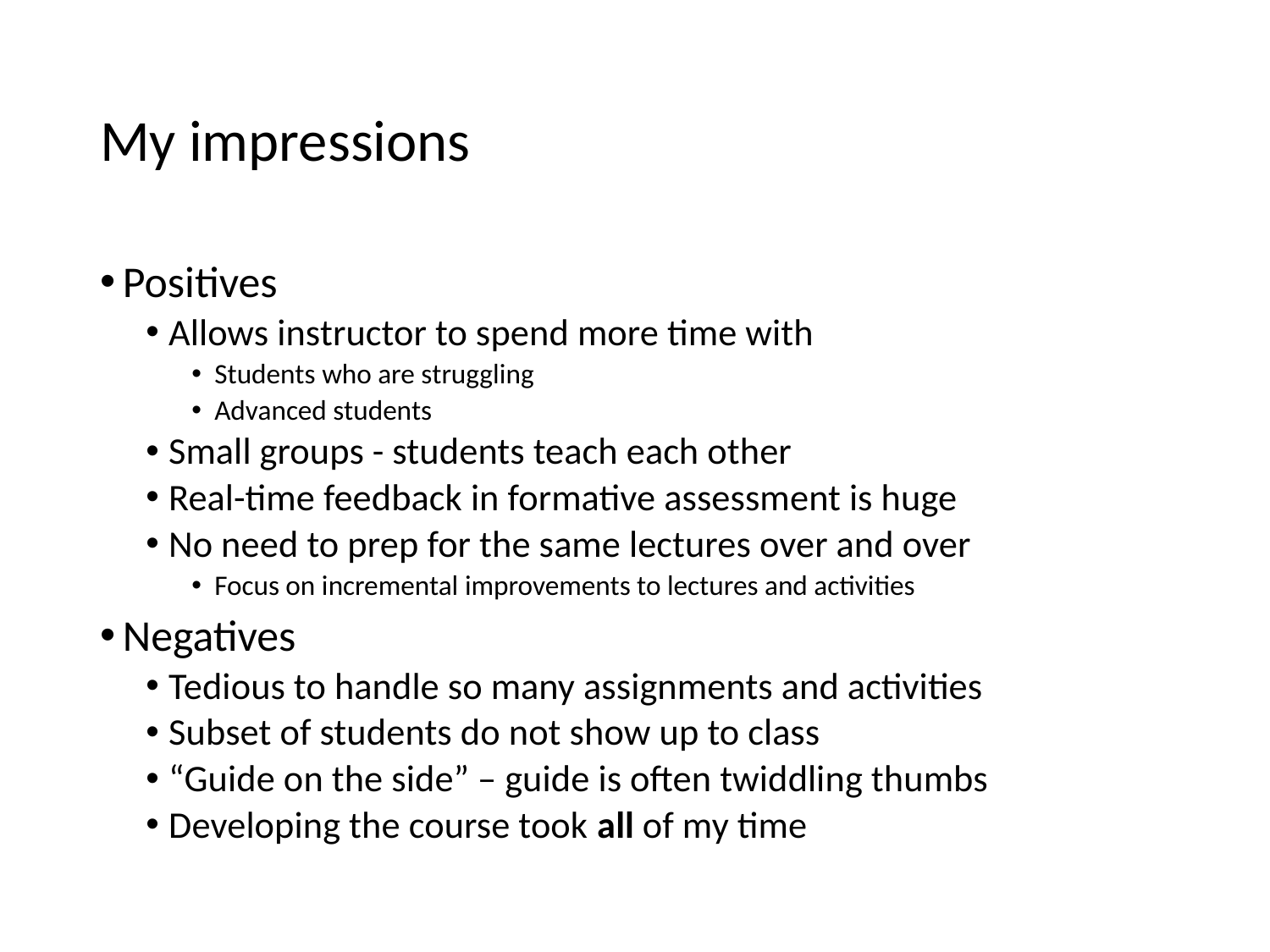

# My impressions
Positives
Allows instructor to spend more time with
Students who are struggling
Advanced students
Small groups - students teach each other
Real-time feedback in formative assessment is huge
No need to prep for the same lectures over and over
Focus on incremental improvements to lectures and activities
Negatives
Tedious to handle so many assignments and activities
Subset of students do not show up to class
“Guide on the side” – guide is often twiddling thumbs
Developing the course took all of my time